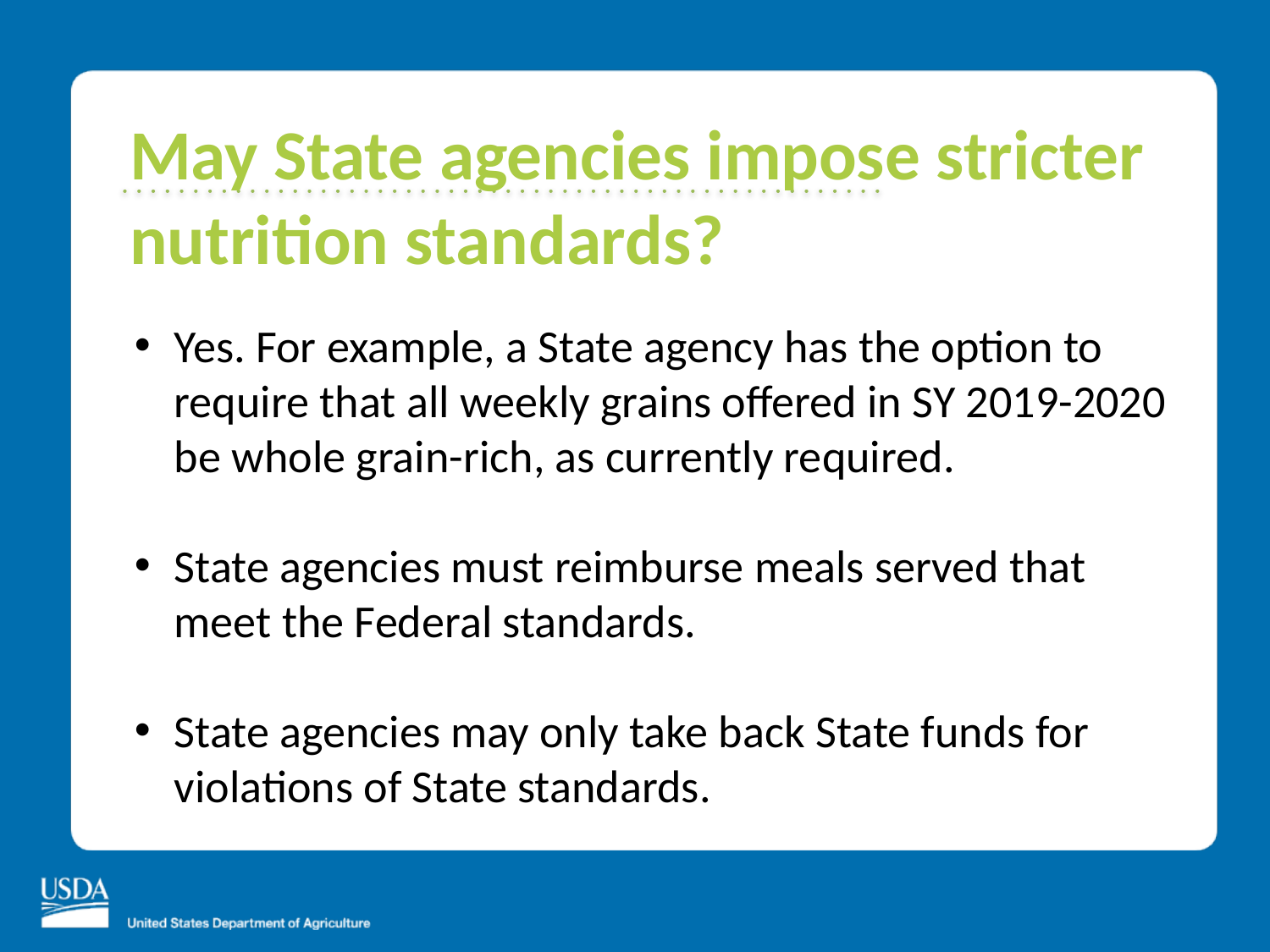

May State agencies impose stricter nutrition standards?
Yes. For example, a State agency has the option to require that all weekly grains offered in SY 2019-2020 be whole grain-rich, as currently required.

State agencies must reimburse meals served that meet the Federal standards.

State agencies may only take back State funds for violations of State standards.